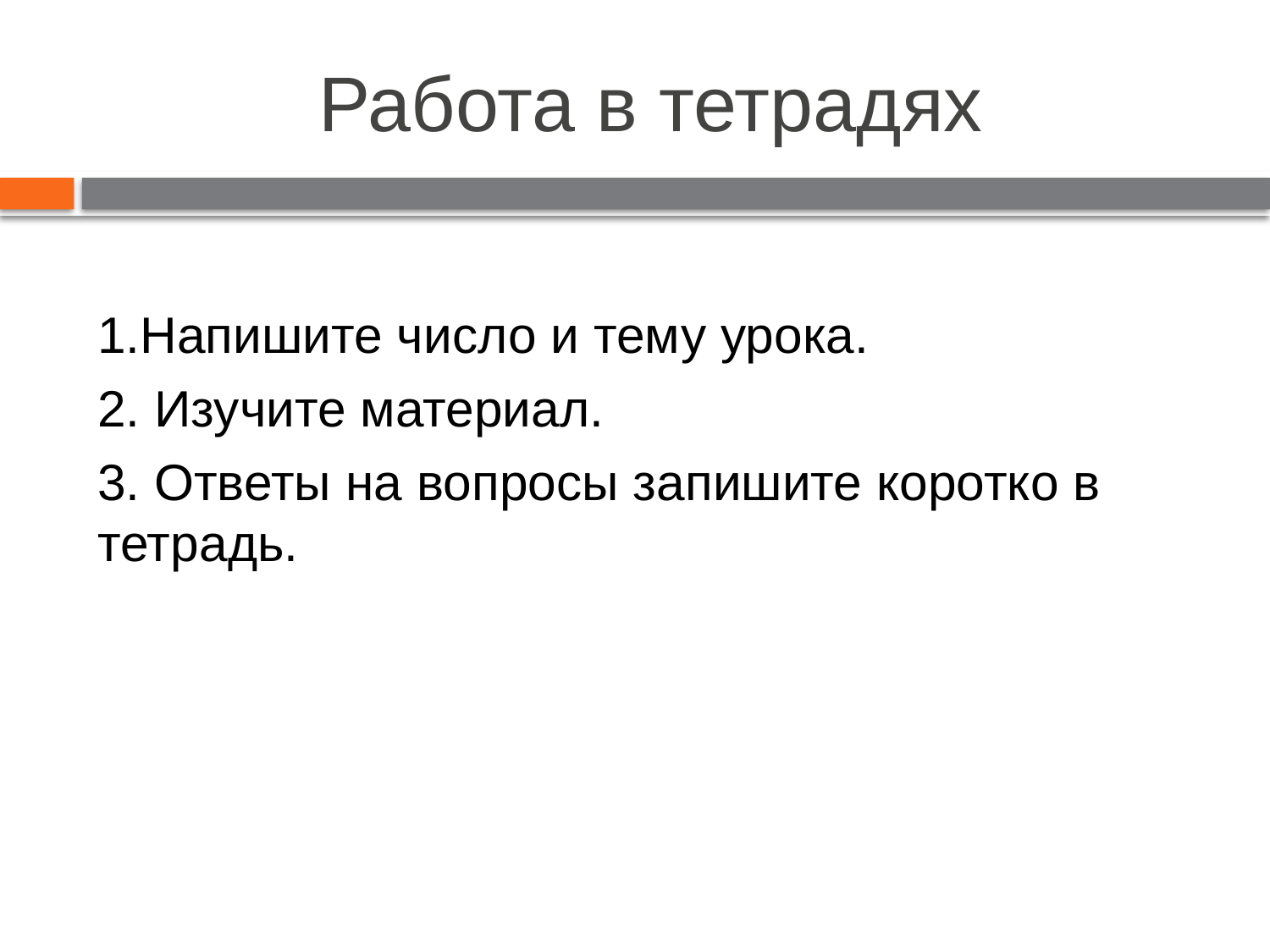

# Работа в тетрадях

1.Напишите число и тему урока.
2. Изучите материал.
3. Ответы на вопросы запишите коротко в тетрадь.